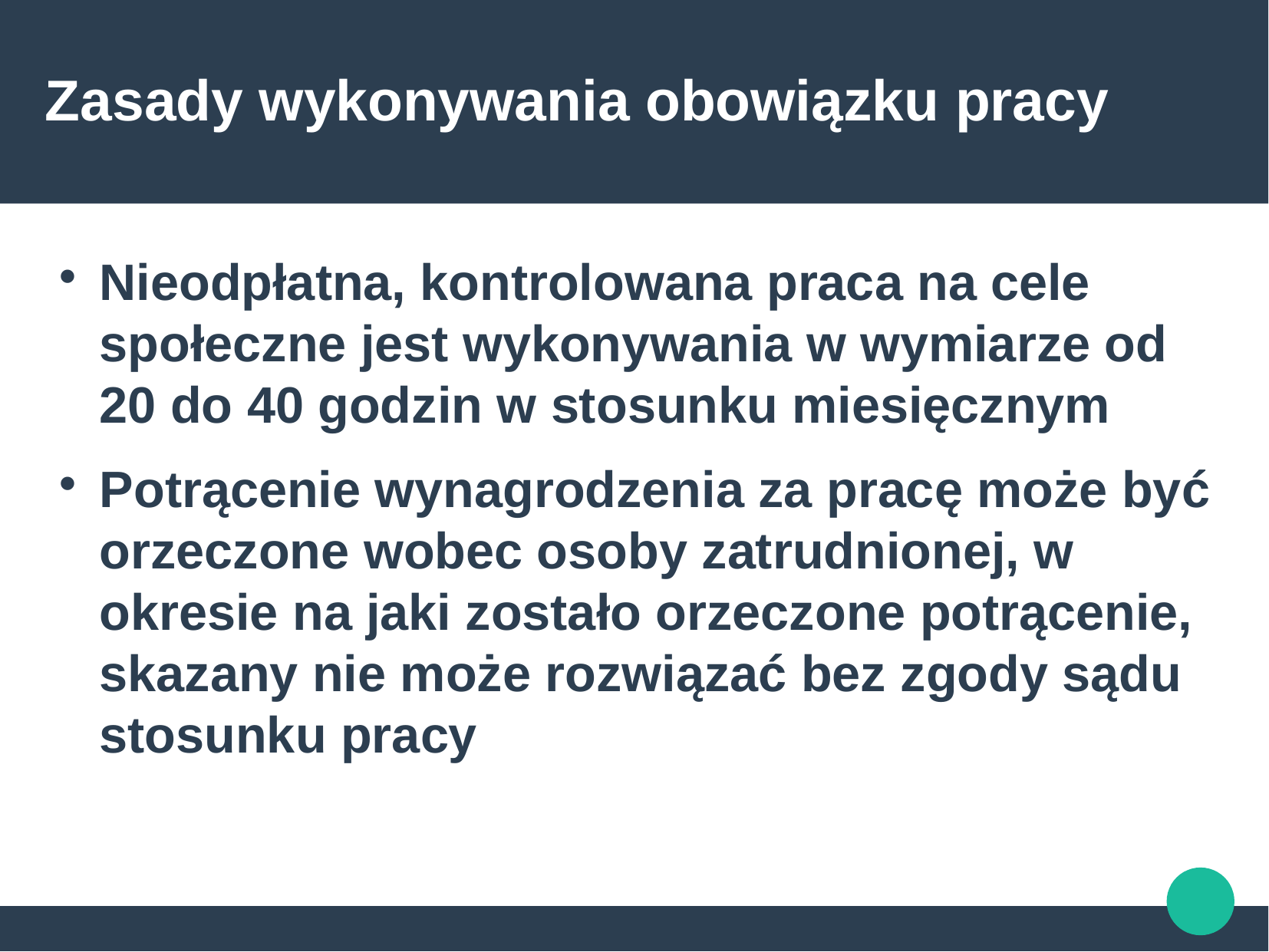

Zasady wykonywania obowiązku pracy
Nieodpłatna, kontrolowana praca na cele społeczne jest wykonywania w wymiarze od 20 do 40 godzin w stosunku miesięcznym
Potrącenie wynagrodzenia za pracę może być orzeczone wobec osoby zatrudnionej, w okresie na jaki zostało orzeczone potrącenie, skazany nie może rozwiązać bez zgody sądu stosunku pracy